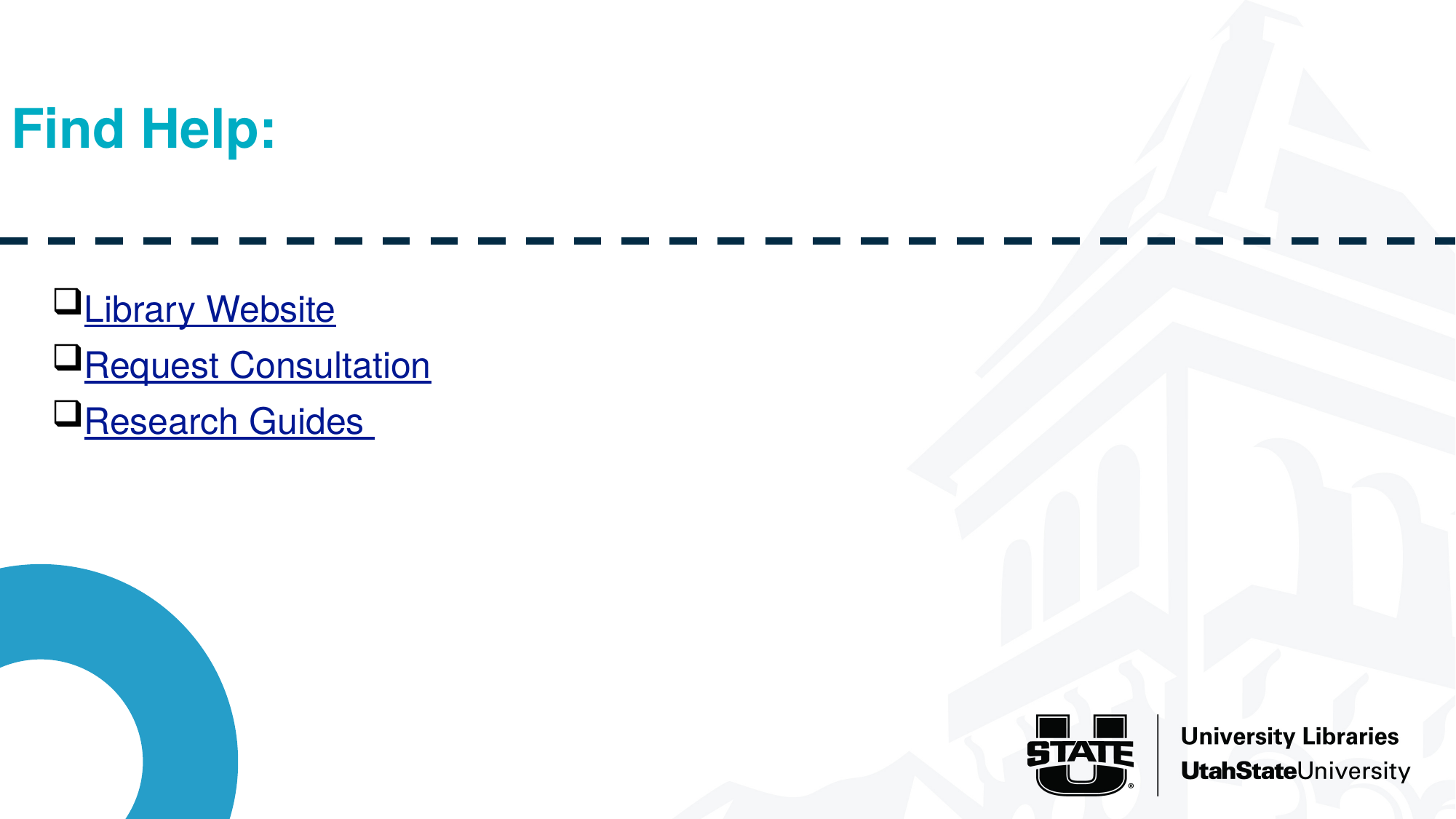

# Find Help:
Library Website
Request Consultation
Research Guides